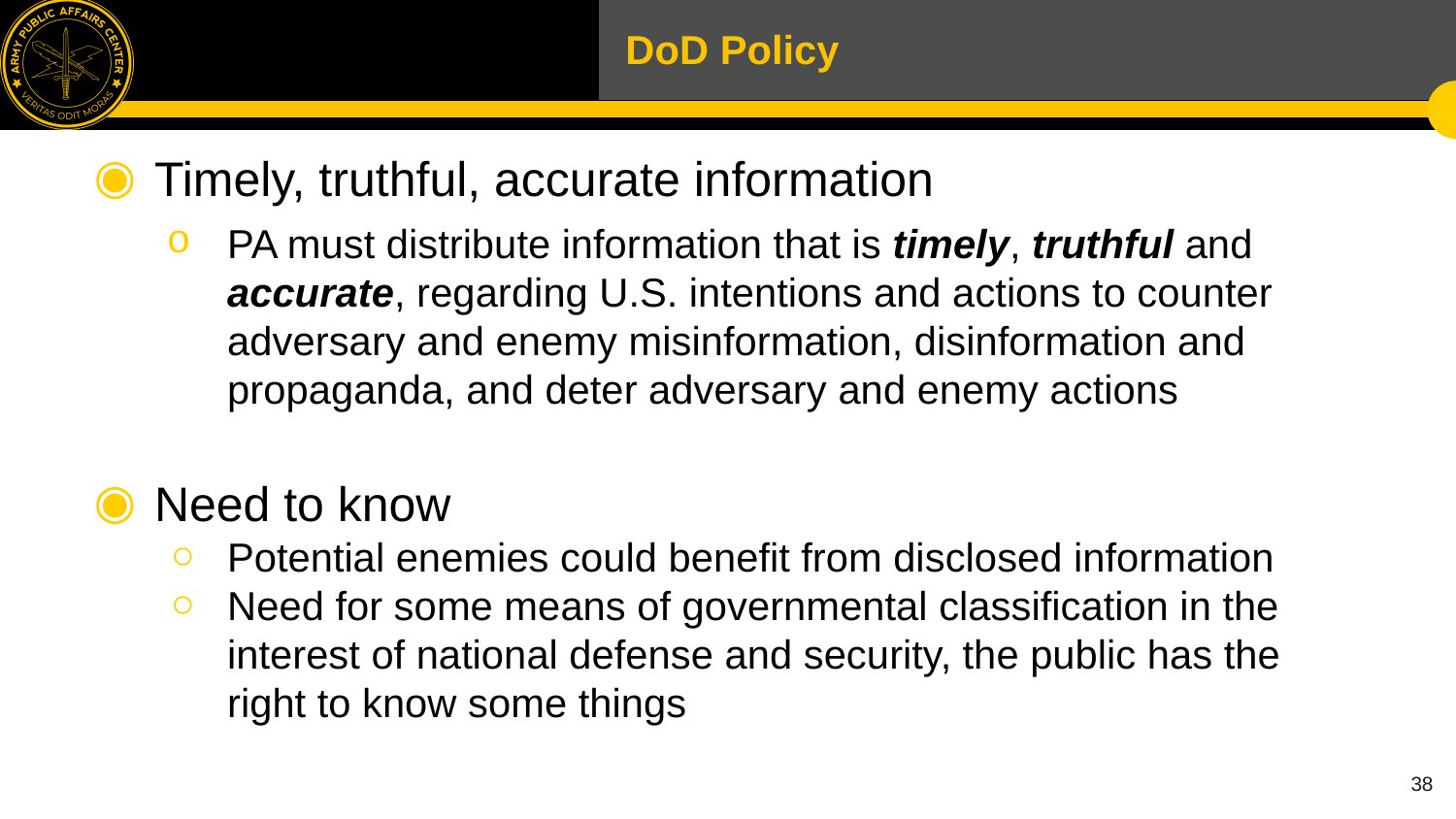

# DoD Policy
Timely, truthful, accurate information
PA must distribute information that is timely, truthful and accurate, regarding U.S. intentions and actions to counter adversary and enemy misinformation, disinformation and propaganda, and deter adversary and enemy actions
Need to know
Potential enemies could benefit from disclosed information
Need for some means of governmental classification in the interest of national defense and security, the public has the right to know some things
38